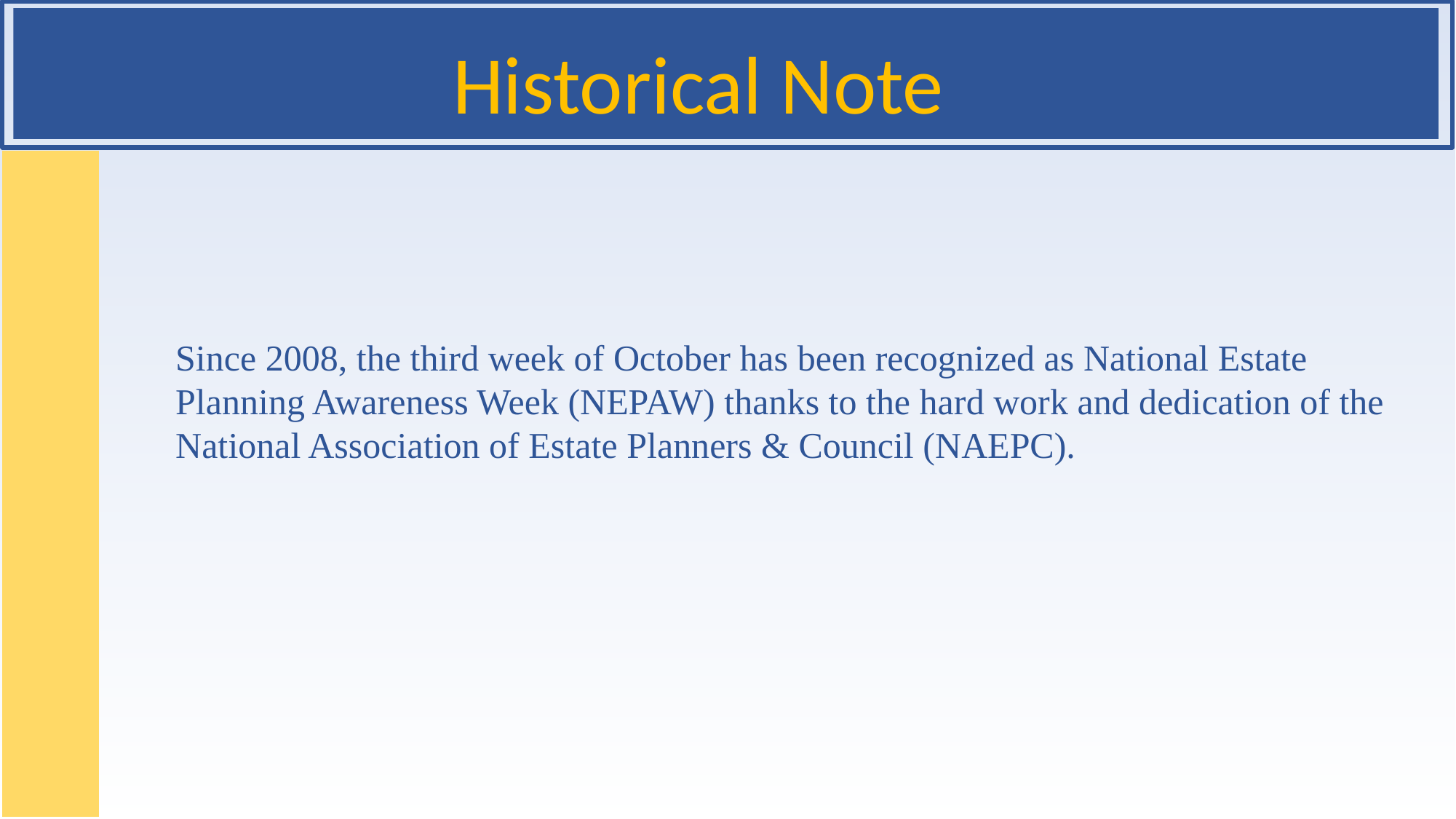

Historical Note
Agenda

Since 2008, the third week of October has been recognized as National Estate Planning Awareness Week (NEPAW) thanks to the hard work and dedication of the National Association of Estate Planners & Council (NAEPC).